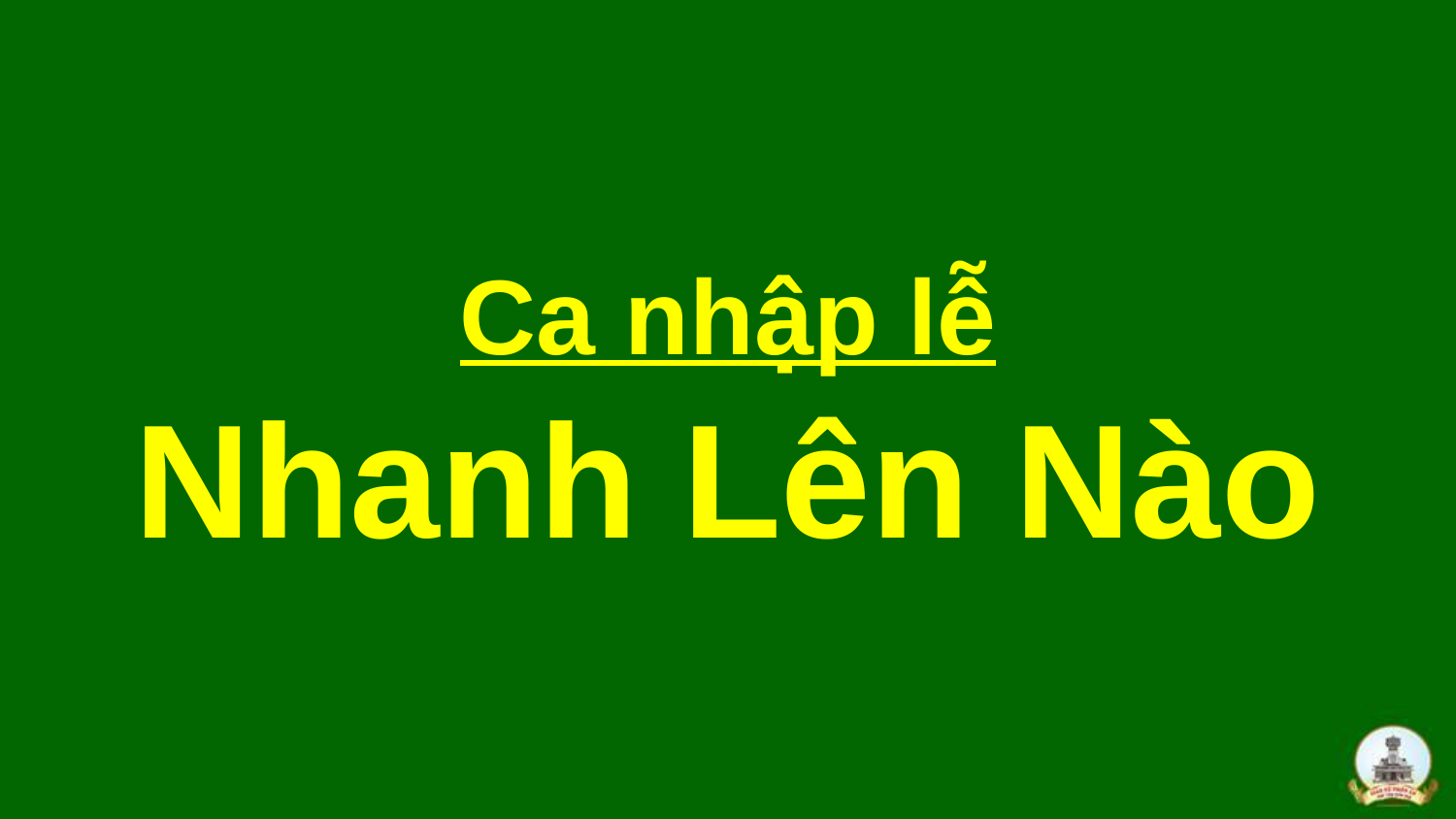

# Ca nhập lễ Nhanh Lên Nào